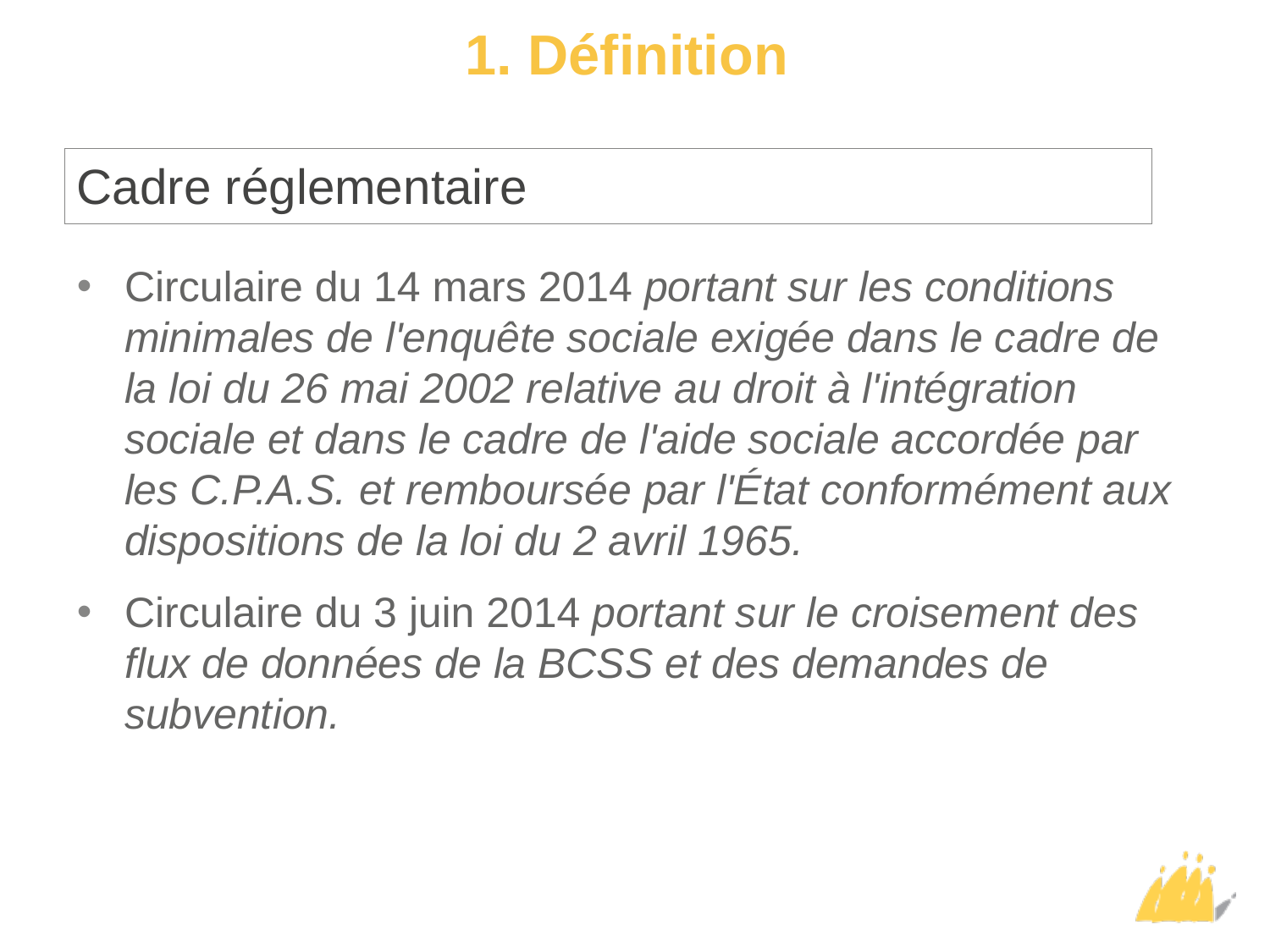

# 1. Définition
Cadre réglementaire
Circulaire du 14 mars 2014 portant sur les conditions minimales de l'enquête sociale exigée dans le cadre de la loi du 26 mai 2002 relative au droit à l'intégration sociale et dans le cadre de l'aide sociale accordée par les C.P.A.S. et remboursée par l'État conformément aux dispositions de la loi du 2 avril 1965.
Circulaire du 3 juin 2014 portant sur le croisement des flux de données de la BCSS et des demandes de subvention.